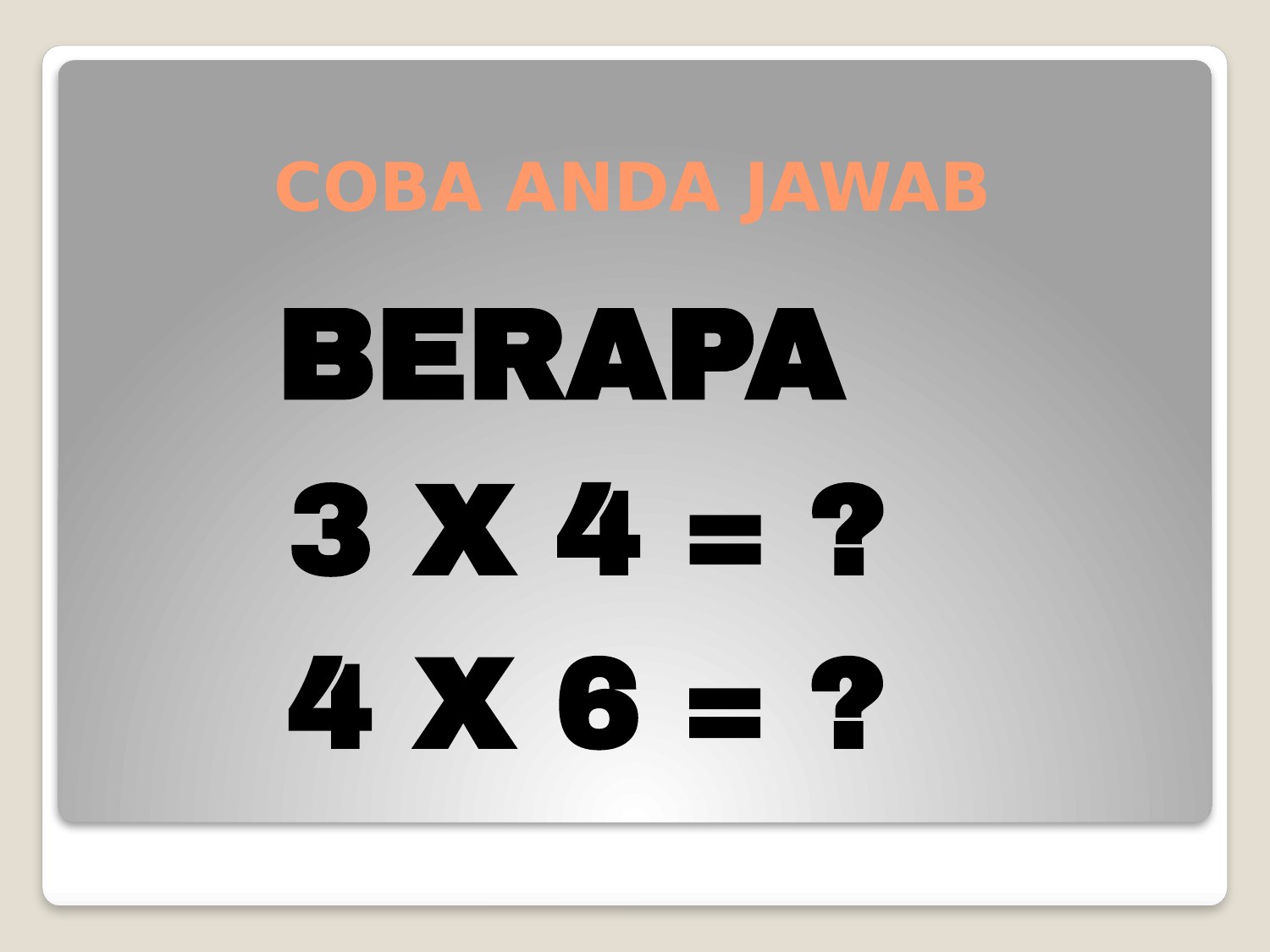

# COBA ANDA JAWAB
BERAPA
3 X 4 = ?
4 X 6 = ?